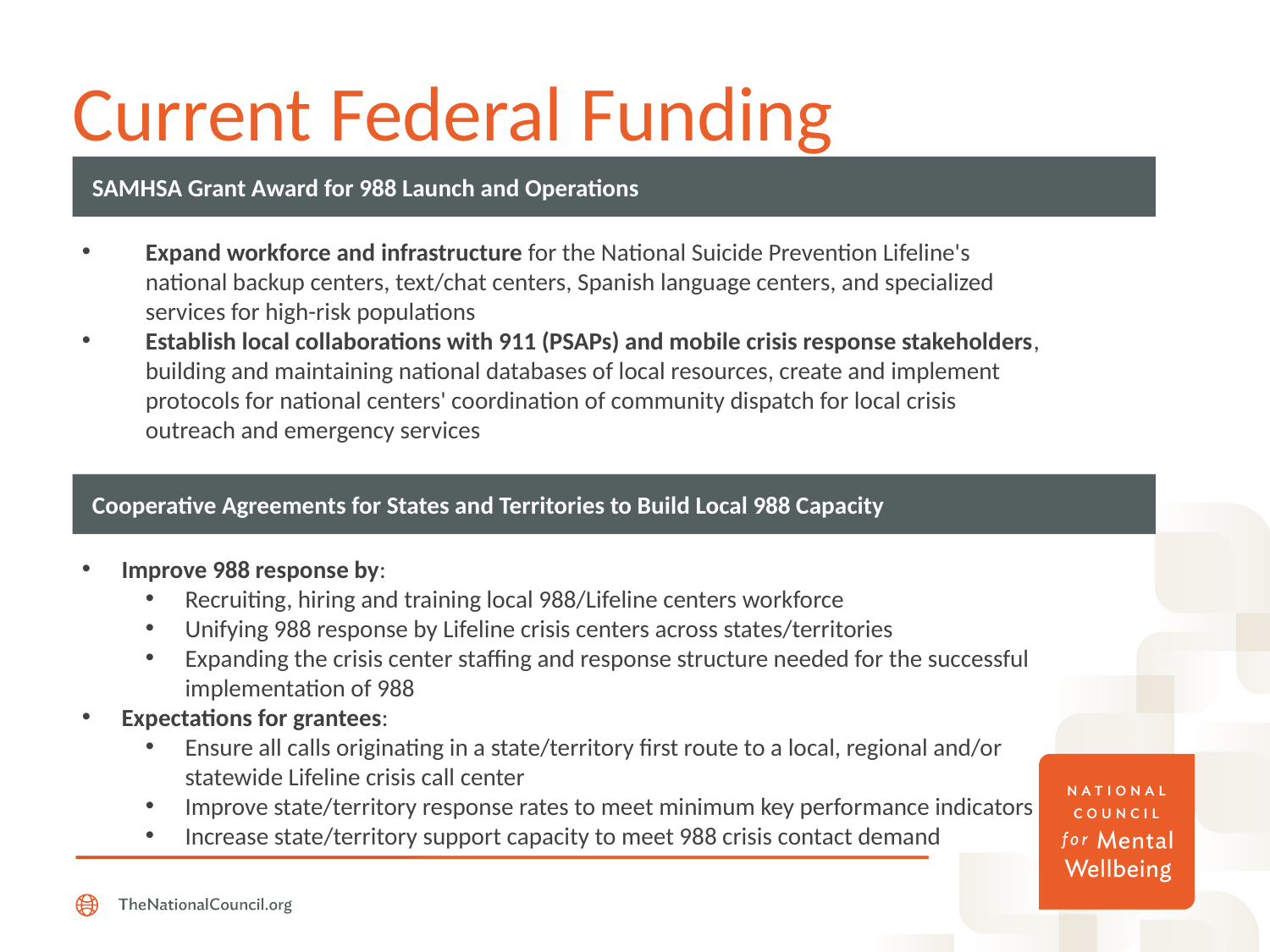

Current Federal Funding

SAMHSA Grant Award for 988 Launch and Operations
Expand workforce and infrastructure for the National Suicide Prevention Lifeline's national backup centers, text/chat centers, Spanish language centers, and specialized services for high-risk populations
Establish local collaborations with 911 (PSAPs) and mobile crisis response stakeholders, building and maintaining national databases of local resources, create and implement protocols for national centers' coordination of community dispatch for local crisis outreach and emergency services

Cooperative Agreements for States and Territories to Build Local 988 Capacity
Improve 988 response by:
Recruiting, hiring and training local 988/Lifeline centers workforce
Unifying 988 response by Lifeline crisis centers across states/territories
Expanding the crisis center staffing and response structure needed for the successful implementation of 988
Expectations for grantees:
Ensure all calls originating in a state/territory first route to a local, regional and/or statewide Lifeline crisis call center
Improve state/territory response rates to meet minimum key performance indicators
Increase state/territory support capacity to meet 988 crisis contact demand